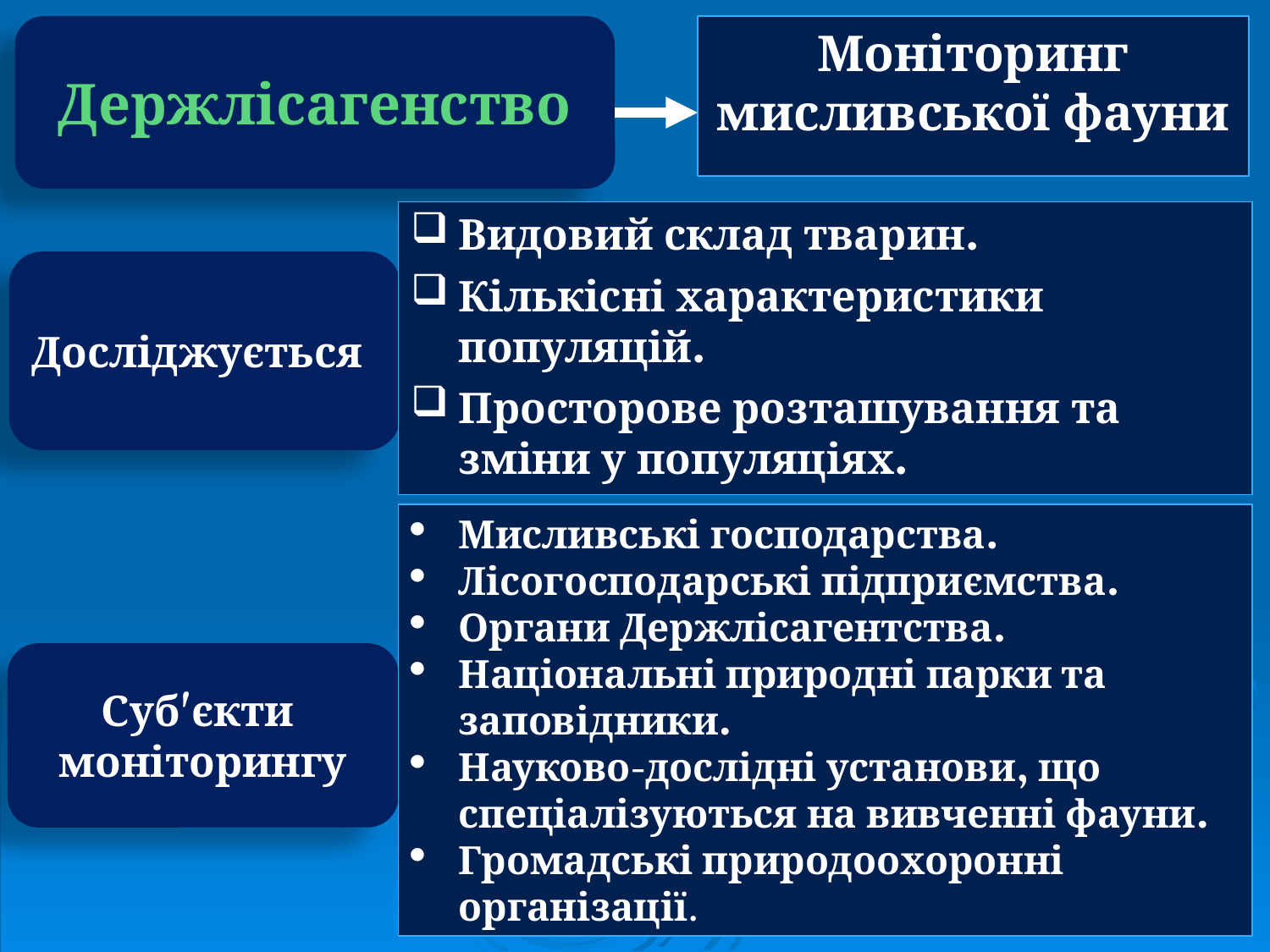

Держлісагенство
Моніторинг мисливської фауни

Видовий склад тварин.
Кількісні характеристики популяцій.
Просторове розташування та зміни у популяціях.

Досліджується
Мисливські господарства.
Лісогосподарські підприємства.
Органи Держлісагентства.
Національні природні парки та заповідники.
Науково-дослідні установи, що спеціалізуються на вивченні фауни.
Громадські природоохоронні організації.

Суб'єкти
моніторингу